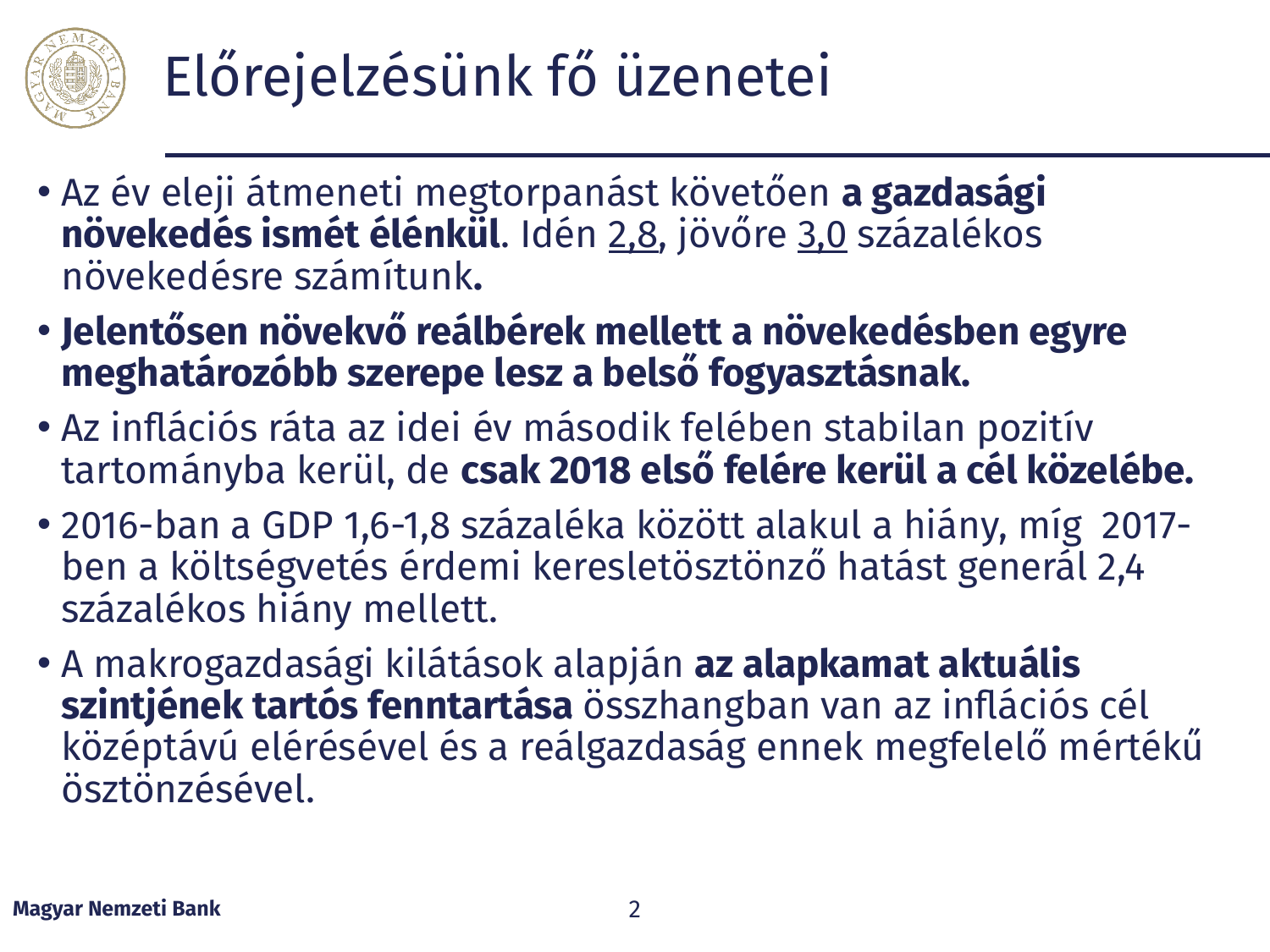

# Előrejelzésünk fő üzenetei
Az év eleji átmeneti megtorpanást követően a gazdasági növekedés ismét élénkül. Idén 2,8, jövőre 3,0 százalékos növekedésre számítunk.
Jelentősen növekvő reálbérek mellett a növekedésben egyre meghatározóbb szerepe lesz a belső fogyasztásnak.
Az inflációs ráta az idei év második felében stabilan pozitív tartományba kerül, de csak 2018 első felére kerül a cél közelébe.
2016-ban a GDP 1,6-1,8 százaléka között alakul a hiány, míg  2017-ben a költségvetés érdemi keresletösztönző hatást generál 2,4 százalékos hiány mellett.
A makrogazdasági kilátások alapján az alapkamat aktuális szintjének tartós fenntartása összhangban van az inflációs cél középtávú elérésével és a reálgazdaság ennek megfelelő mértékű ösztönzésével.

Magyar Nemzeti Bank
2